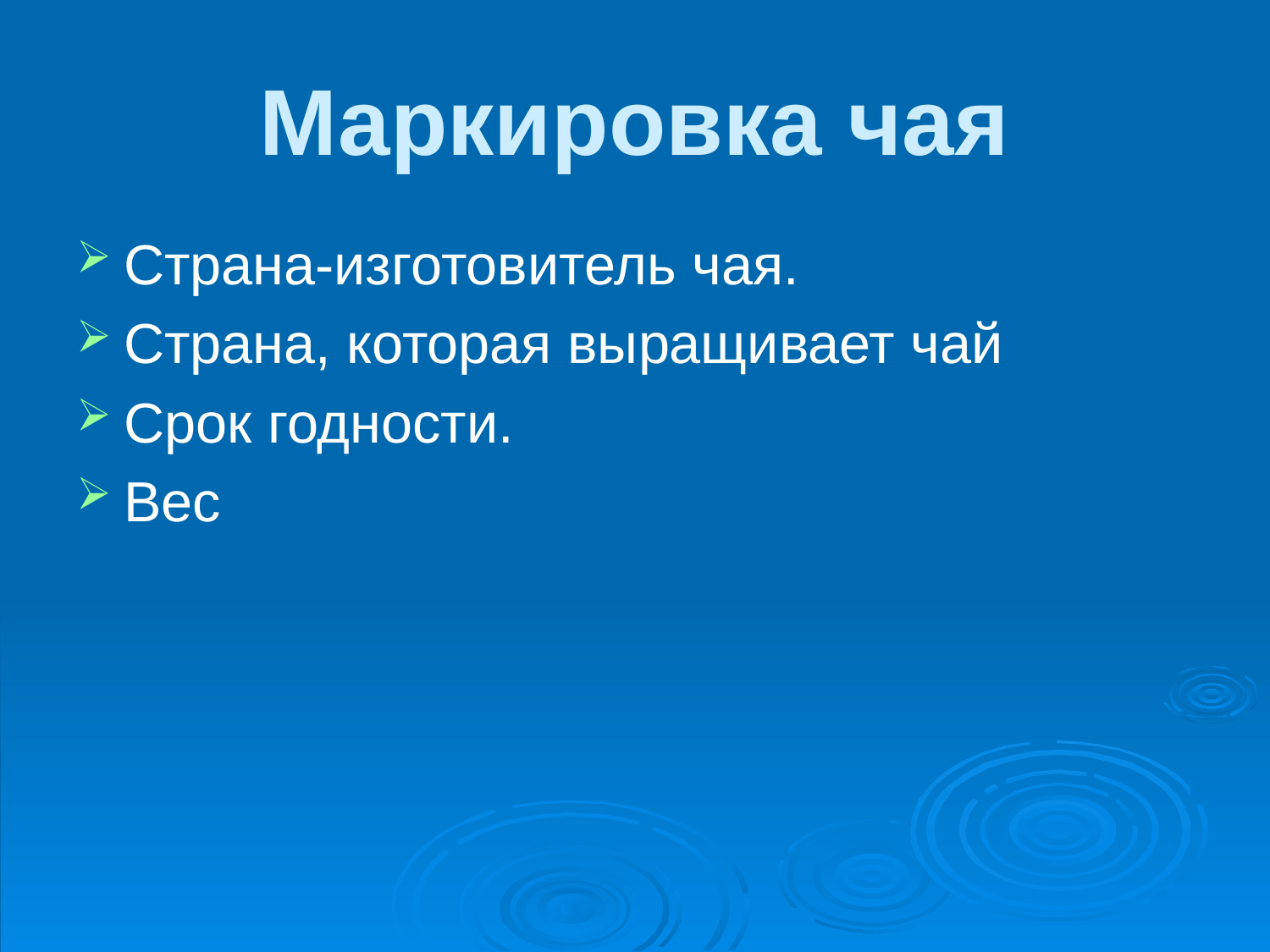

# Маркировка чая
Страна-изготовитель чая.
Страна, которая выращивает чай
Срок годности.
Вес